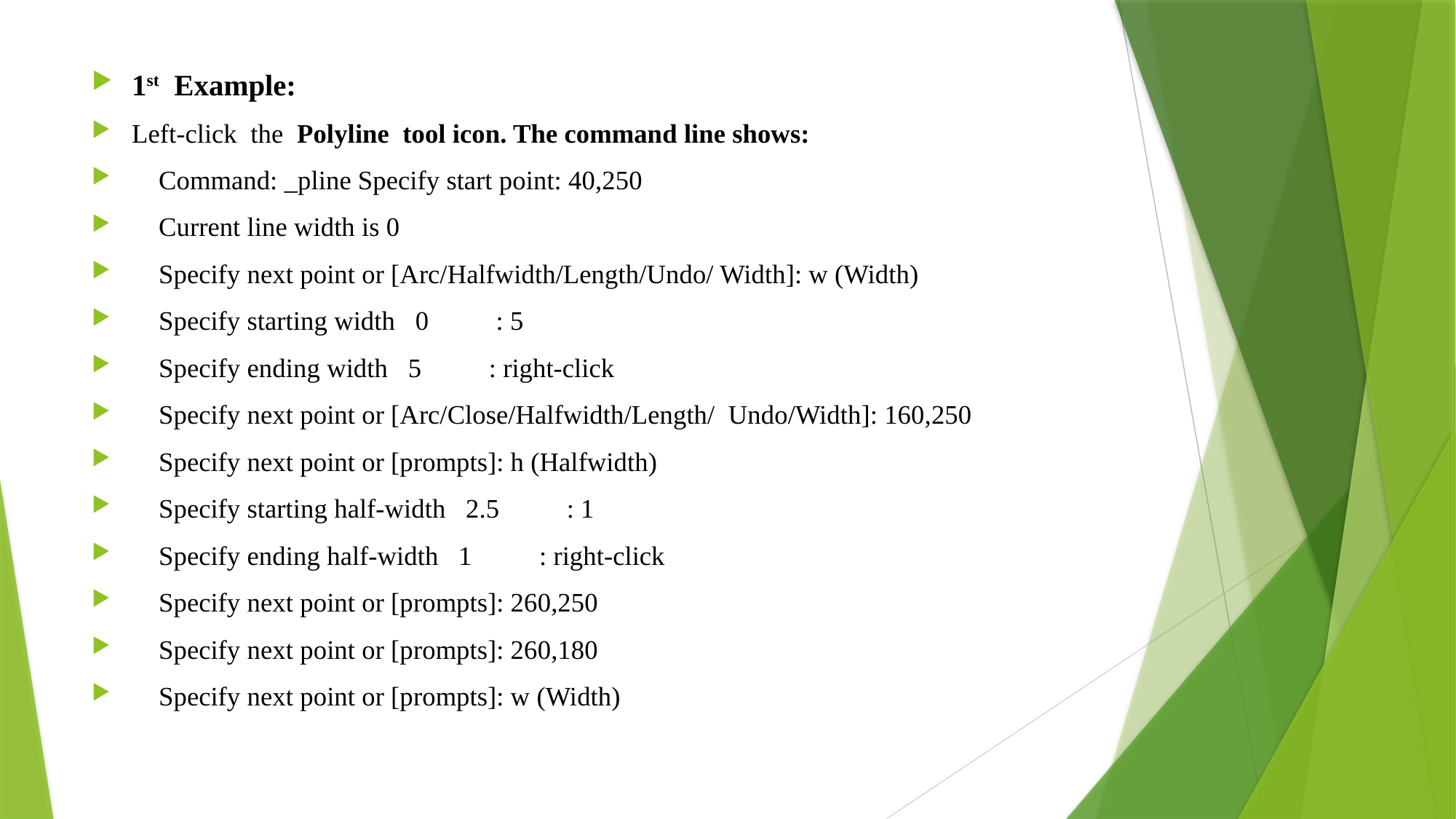

1st  Example:
Left-click  the  Polyline  tool icon. The command line shows:
    Command: _pline Specify start point: 40,250
    Current line width is 0
    Specify next point or [Arc/Halfwidth/Length/Undo/ Width]: w (Width)
    Specify starting width   0          : 5
    Specify ending width   5          : right-click
    Specify next point or [Arc/Close/Halfwidth/Length/  Undo/Width]: 160,250
    Specify next point or [prompts]: h (Halfwidth)
    Specify starting half-width   2.5          : 1
    Specify ending half-width   1          : right-click
    Specify next point or [prompts]: 260,250
    Specify next point or [prompts]: 260,180
    Specify next point or [prompts]: w (Width)